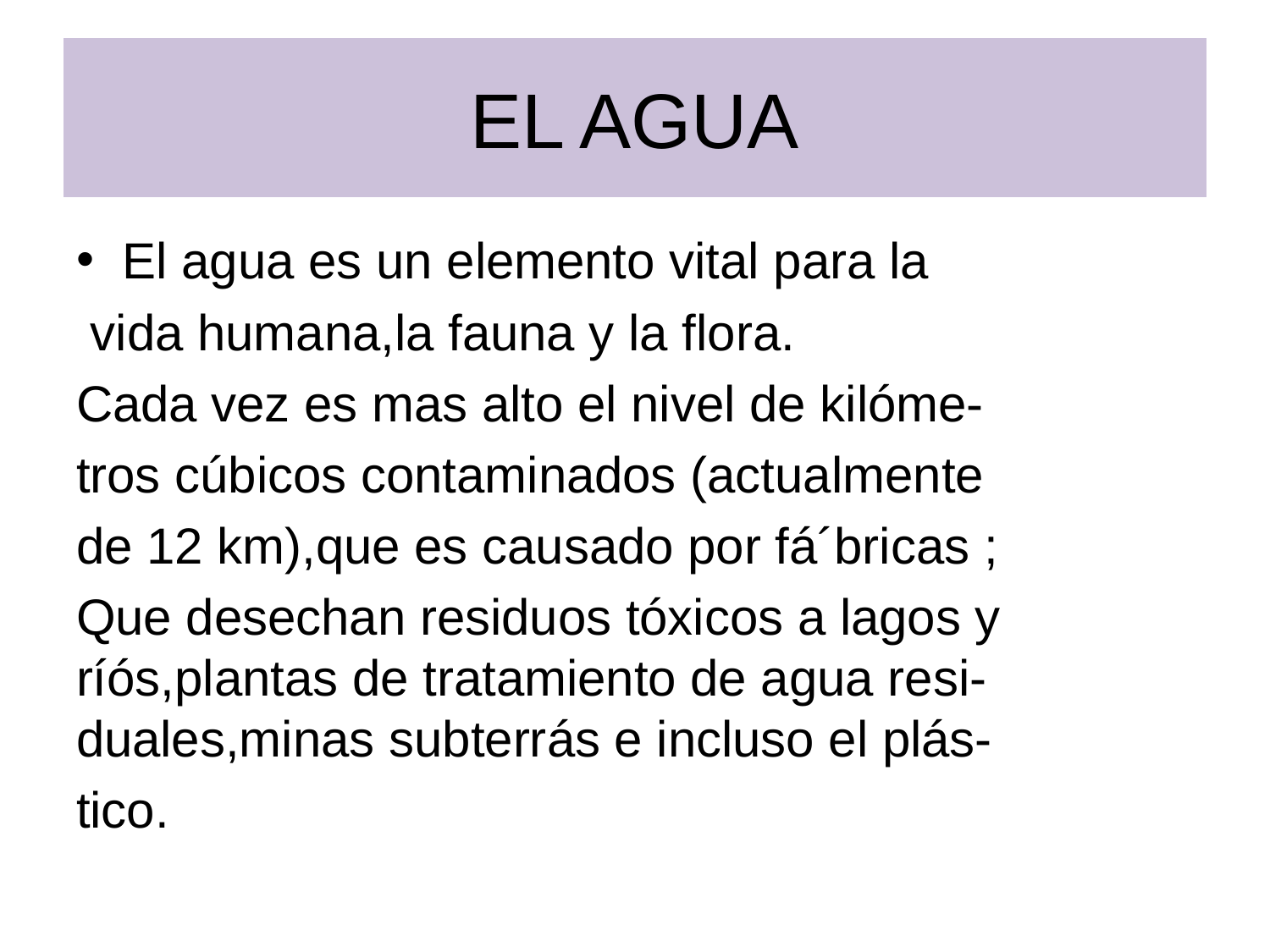

# EL AGUA
El agua es un elemento vital para la
 vida humana,la fauna y la flora.
Cada vez es mas alto el nivel de kilóme-
tros cúbicos contaminados (actualmente
de 12 km),que es causado por fá´bricas ;
Que desechan residuos tóxicos a lagos y ríós,plantas de tratamiento de agua resi-duales,minas subterrás e incluso el plás-
tico.